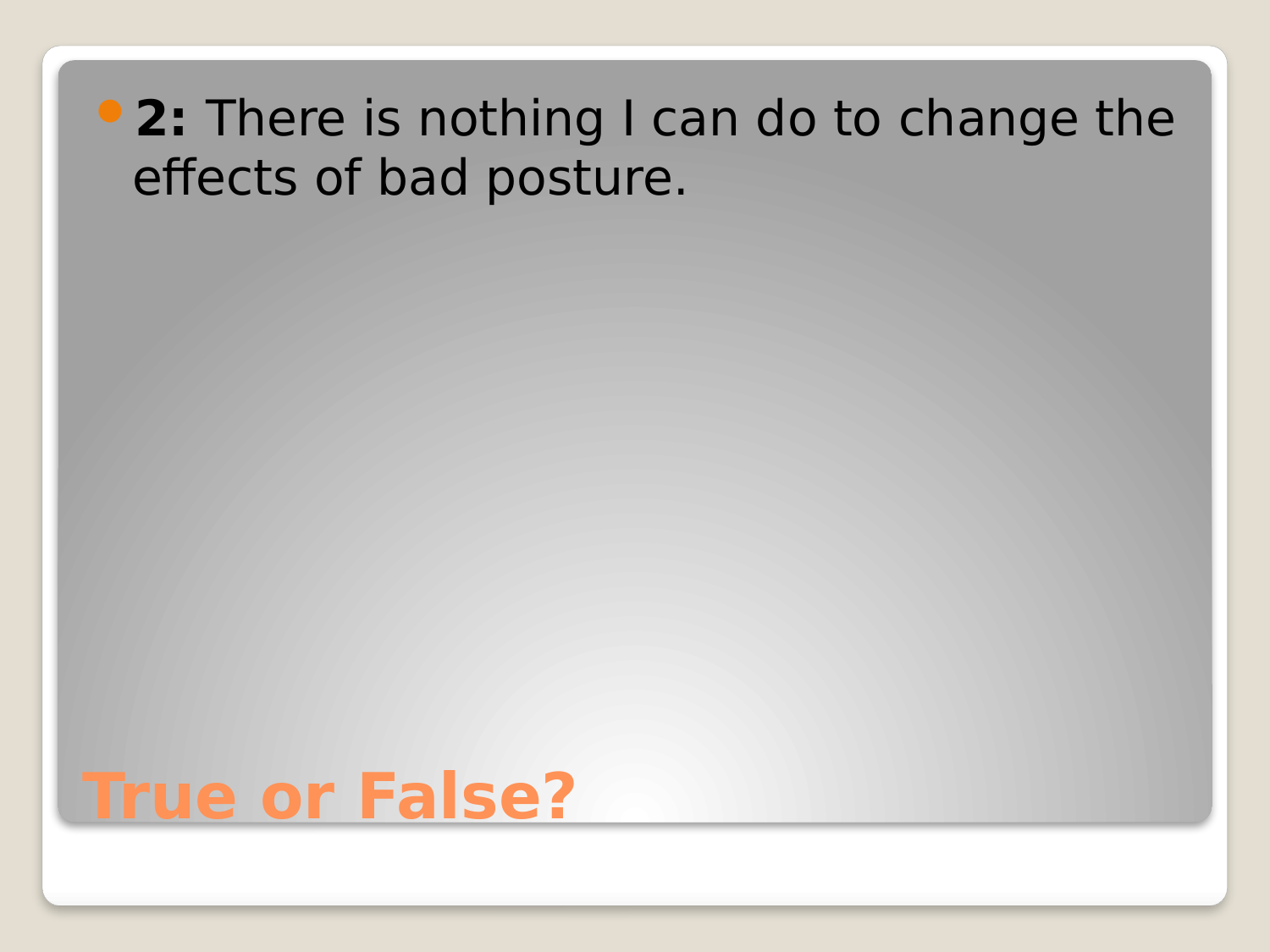

2: There is nothing I can do to change the effects of bad posture.
# True or False?